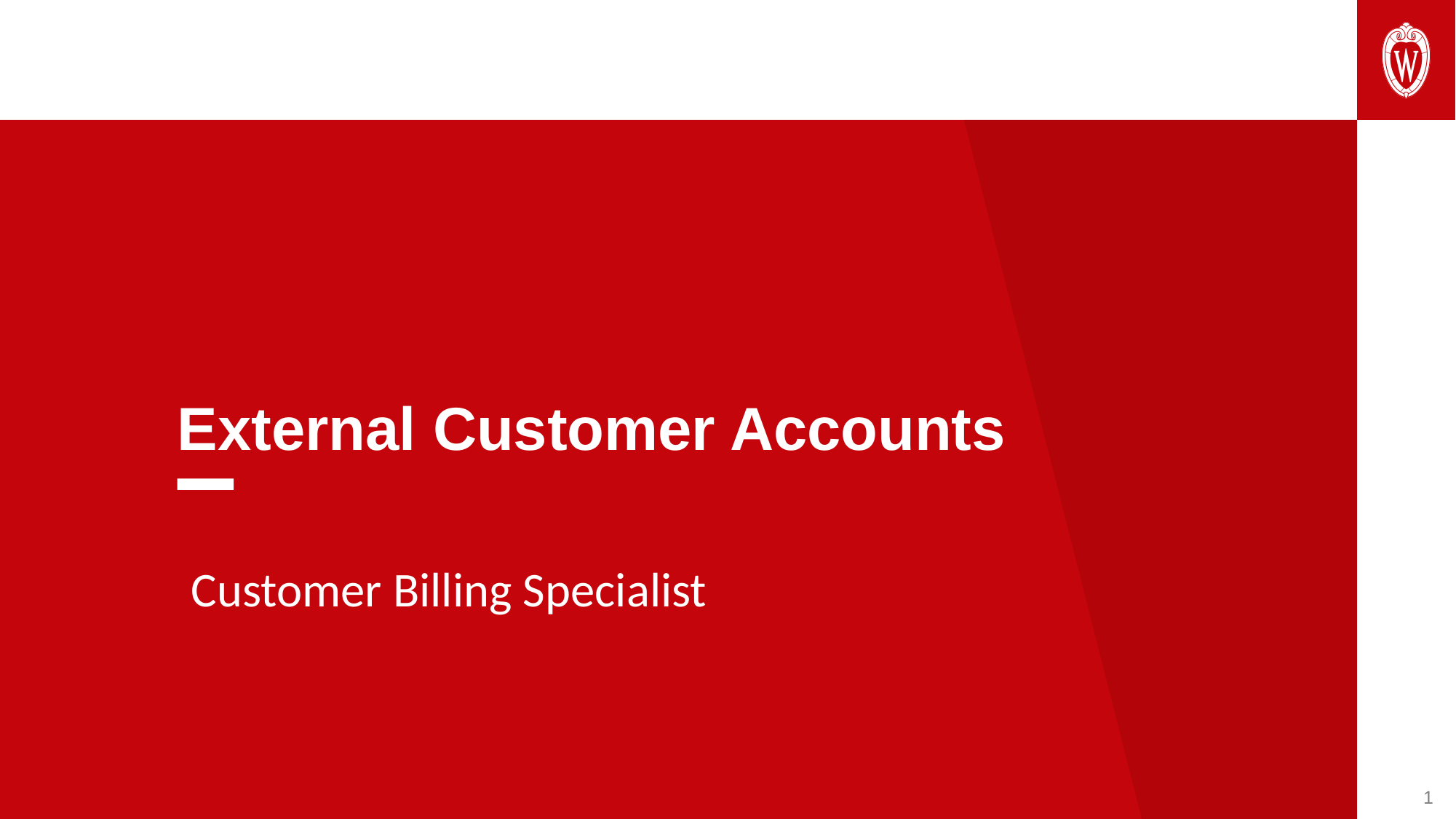

External Customer Accounts
Customer Billing Specialist
1